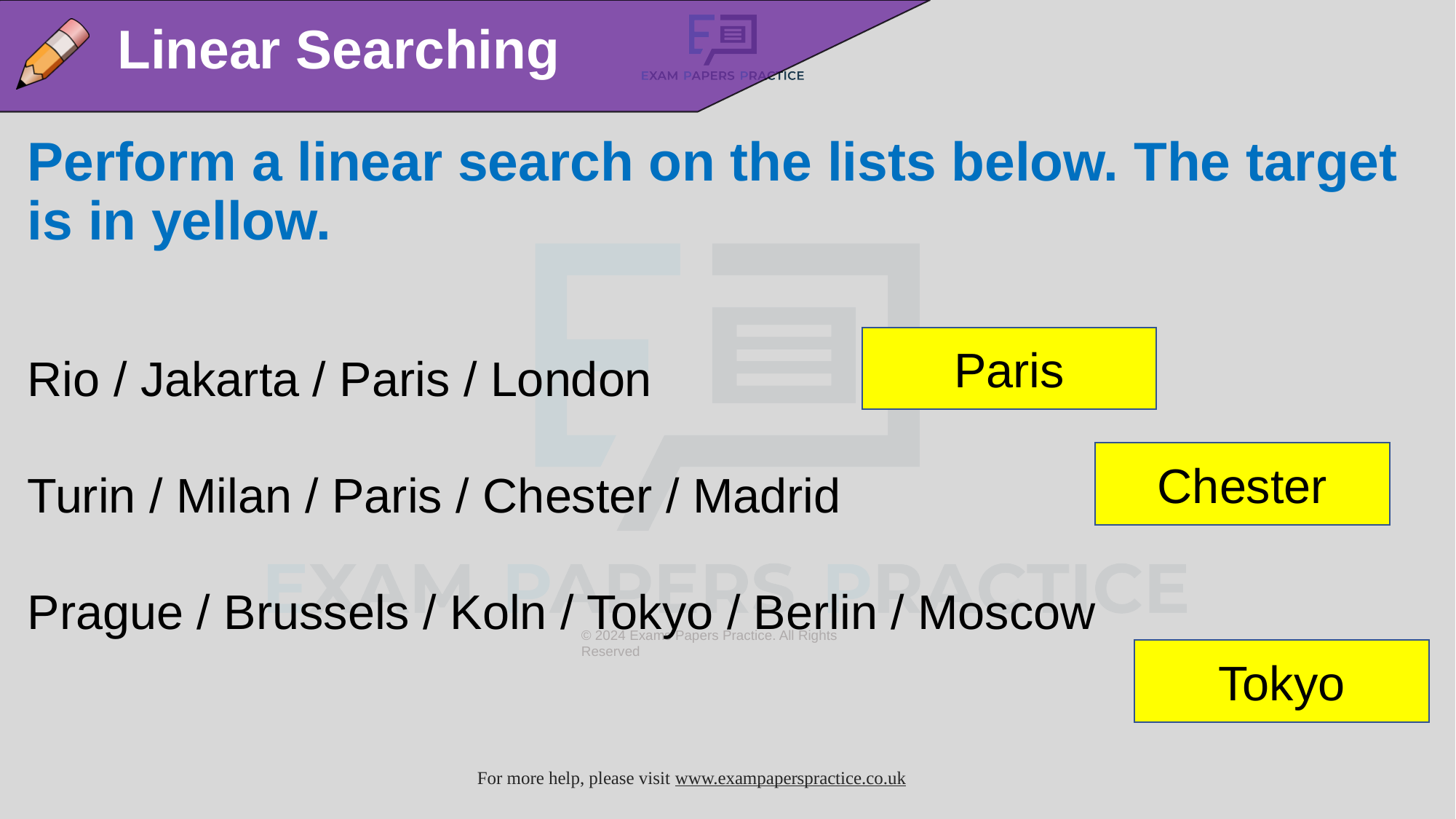

Linear Searching
Perform a linear search on the lists below. The target is in yellow.
Paris
Rio / Jakarta / Paris / London

Turin / Milan / Paris / Chester / Madrid

Prague / Brussels / Koln / Tokyo / Berlin / Moscow
Chester
Tokyo